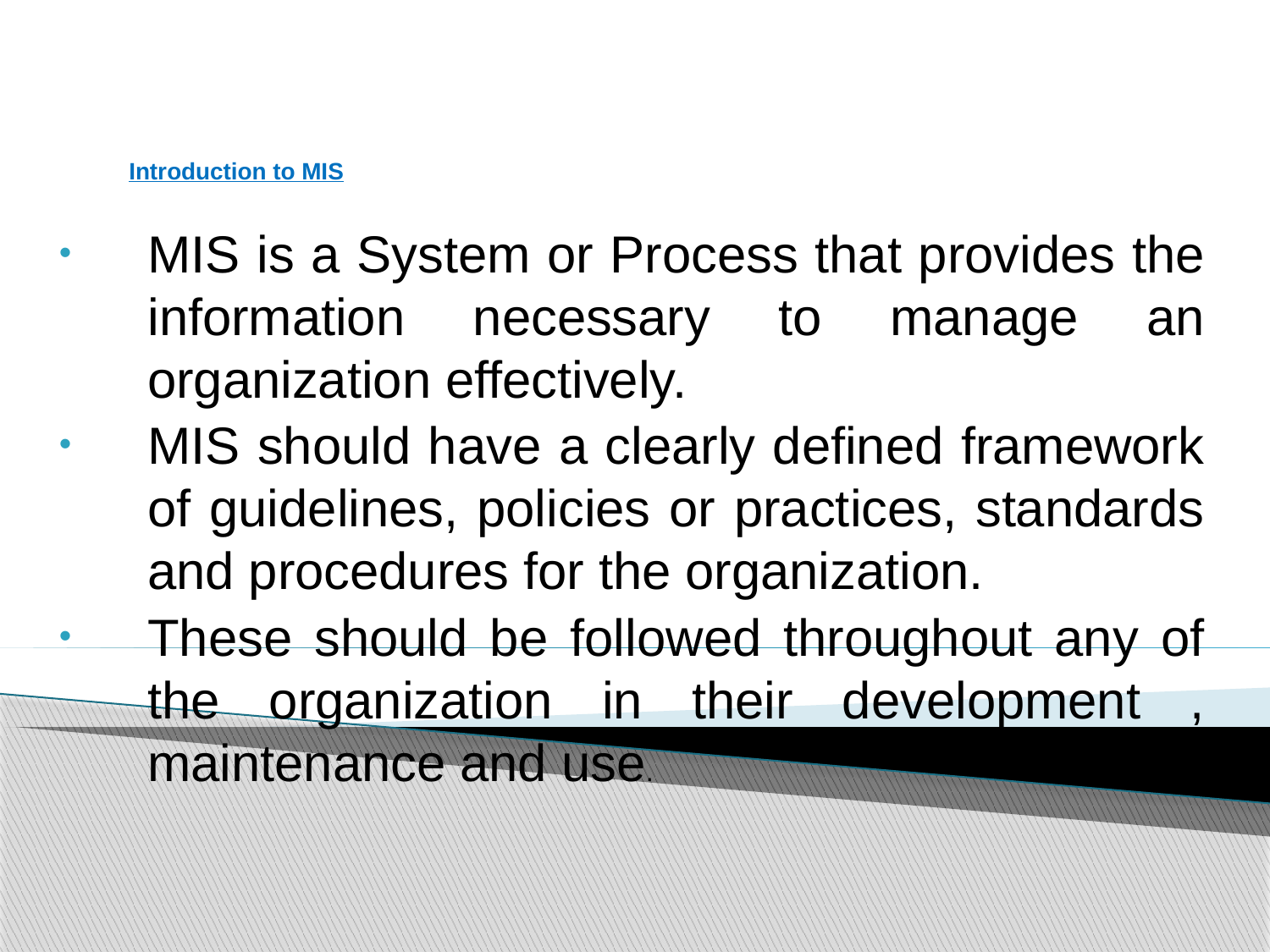

# Introduction to MIS

MIS is a System or Process that provides the information necessary to manage an organization effectively.
MIS should have a clearly defined framework of guidelines, policies or practices, standards and procedures for the organization.
These should be followed throughout any of the organization in their development , maintenance and use.